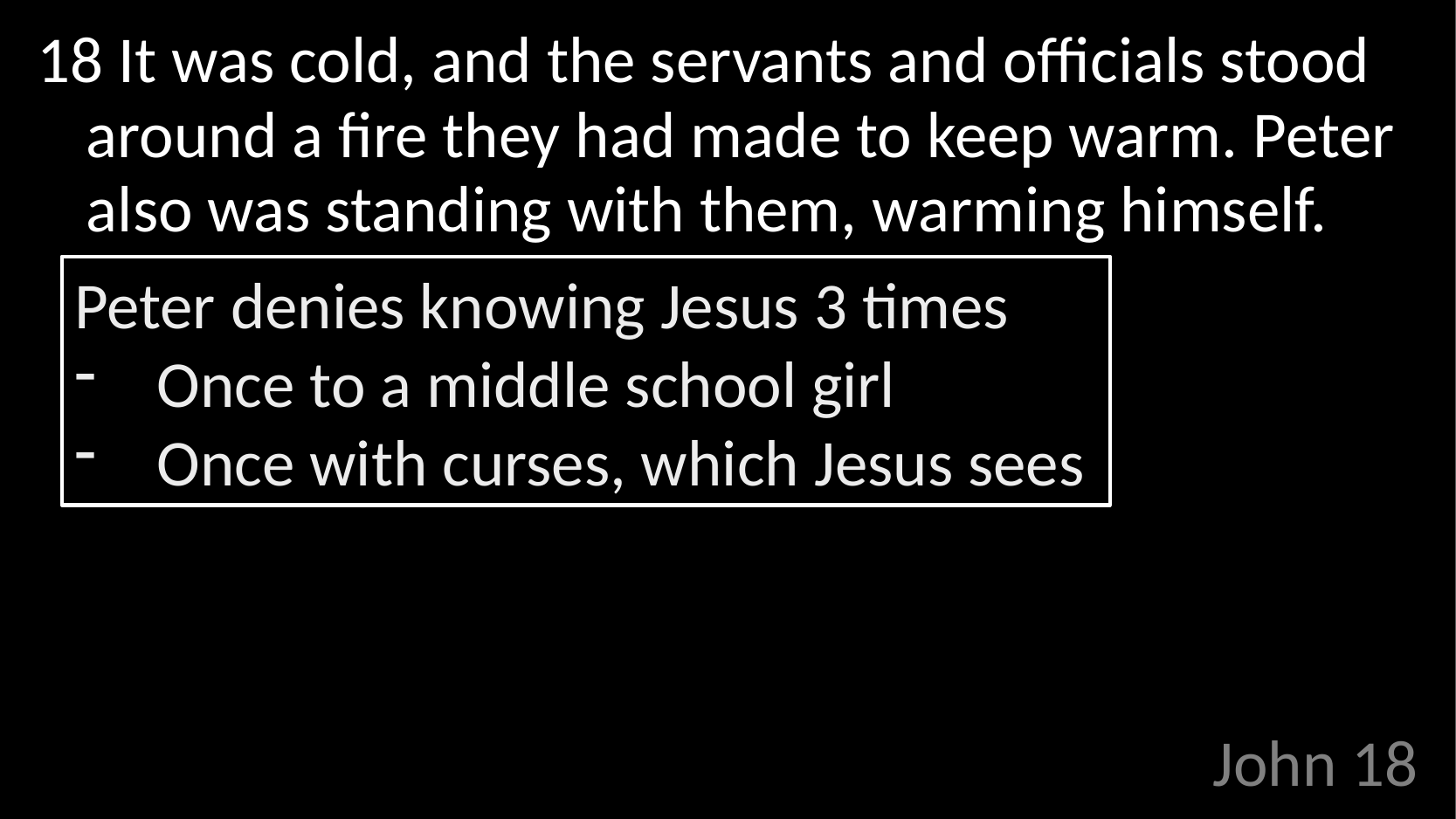

18 It was cold, and the servants and officials stood around a fire they had made to keep warm. Peter also was standing with them, warming himself.
Peter denies knowing Jesus 3 times
Once to a middle school girl
Once with curses, which Jesus sees
# John 18